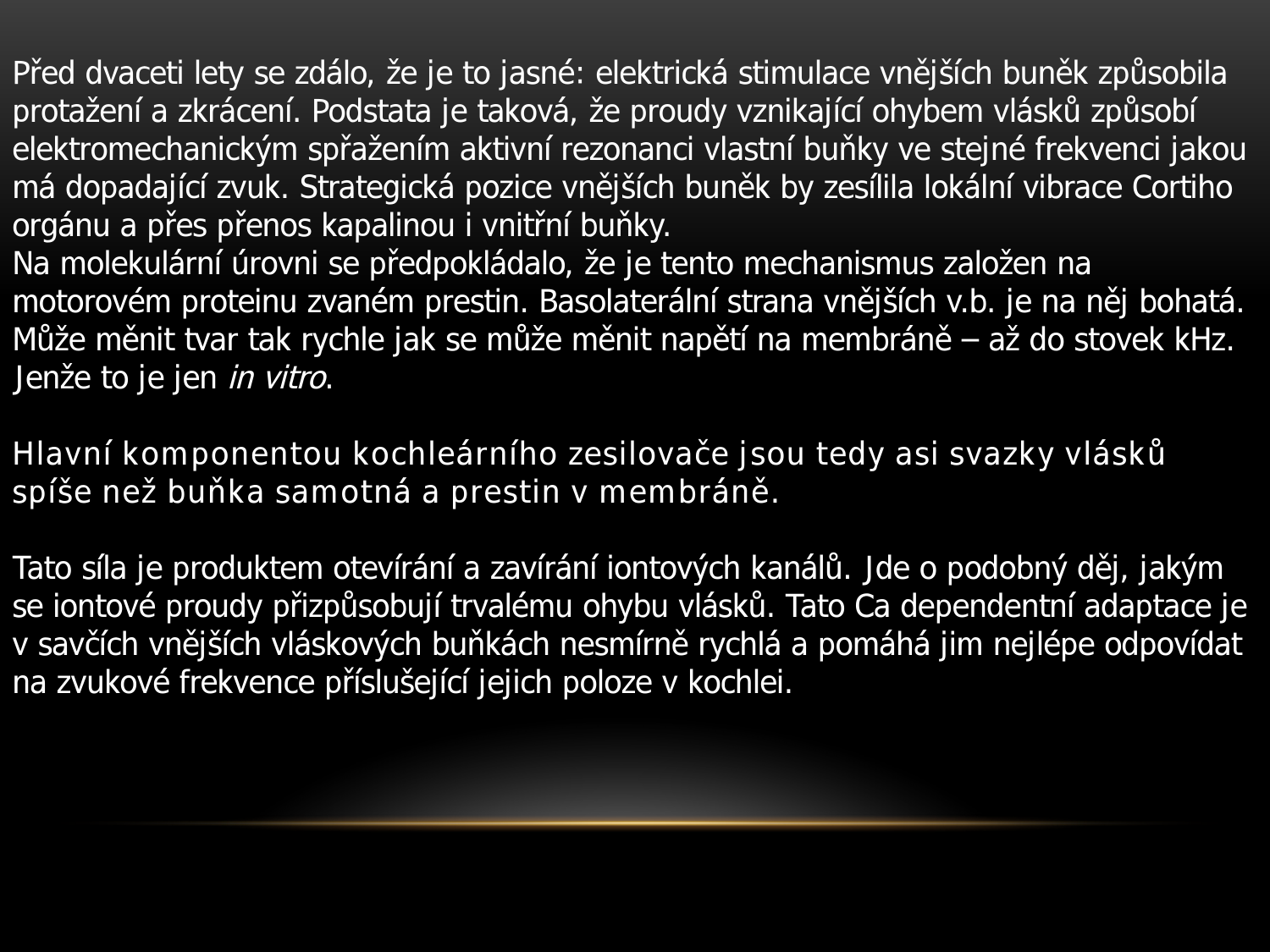

Před dvaceti lety se zdálo, že je to jasné: elektrická stimulace vnějších buněk způsobila protažení a zkrácení. Podstata je taková, že proudy vznikající ohybem vlásků způsobí elektromechanickým spřažením aktivní rezonanci vlastní buňky ve stejné frekvenci jakou má dopadající zvuk. Strategická pozice vnějších buněk by zesílila lokální vibrace Cortiho orgánu a přes přenos kapalinou i vnitřní buňky.
Na molekulární úrovni se předpokládalo, že je tento mechanismus založen na motorovém proteinu zvaném prestin. Basolaterální strana vnějších v.b. je na něj bohatá. Může měnit tvar tak rychle jak se může měnit napětí na membráně – až do stovek kHz. Jenže to je jen in vitro.

Hlavní komponentou kochleárního zesilovače jsou tedy asi svazky vlásků spíše než buňka samotná a prestin v membráně.

Tato síla je produktem otevírání a zavírání iontových kanálů. Jde o podobný děj, jakým se iontové proudy přizpůsobují trvalému ohybu vlásků. Tato Ca dependentní adaptace je v savčích vnějších vláskových buňkách nesmírně rychlá a pomáhá jim nejlépe odpovídat na zvukové frekvence příslušející jejich poloze v kochlei.